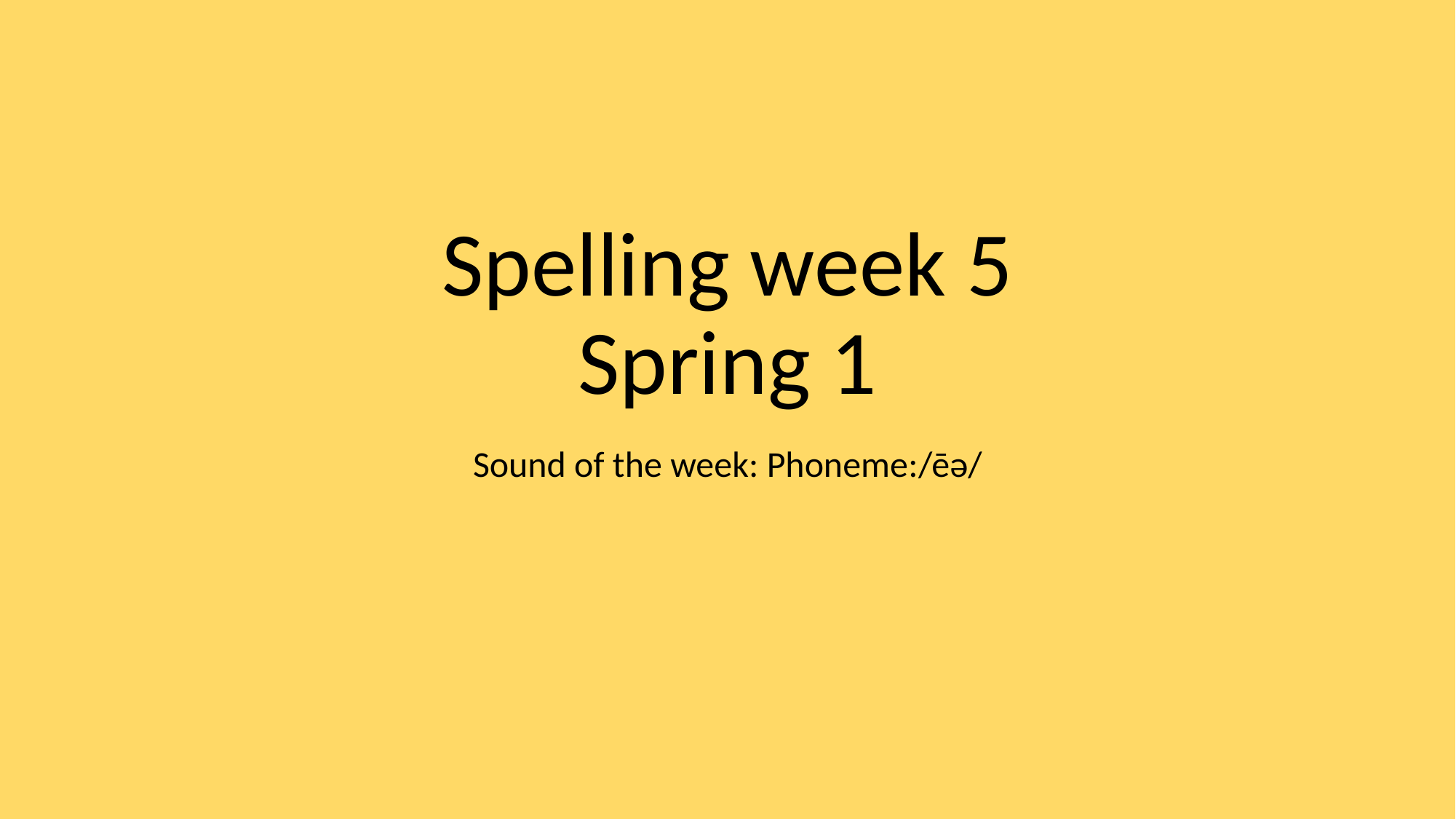

# Spelling week 5 Spring 1
Sound of the week: Phoneme:/ēә/